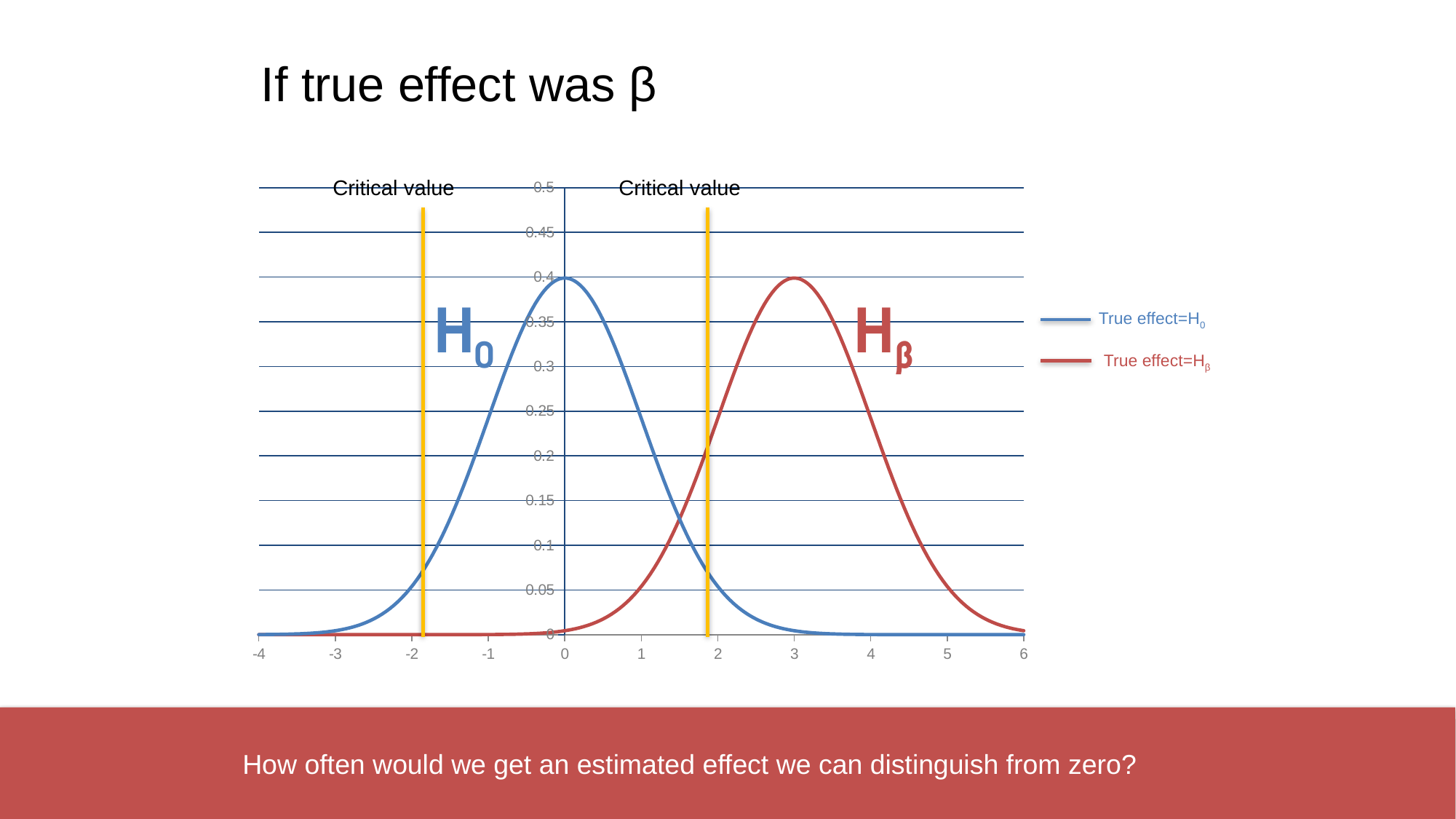

# If true effect was β
Critical value
Critical value

### Chart

| Category | control | treatment |
|---|---|---|
H0
Hβ
True effect=H0
True effect=Hβ
How often would we get an estimated effect we can distinguish from zero?